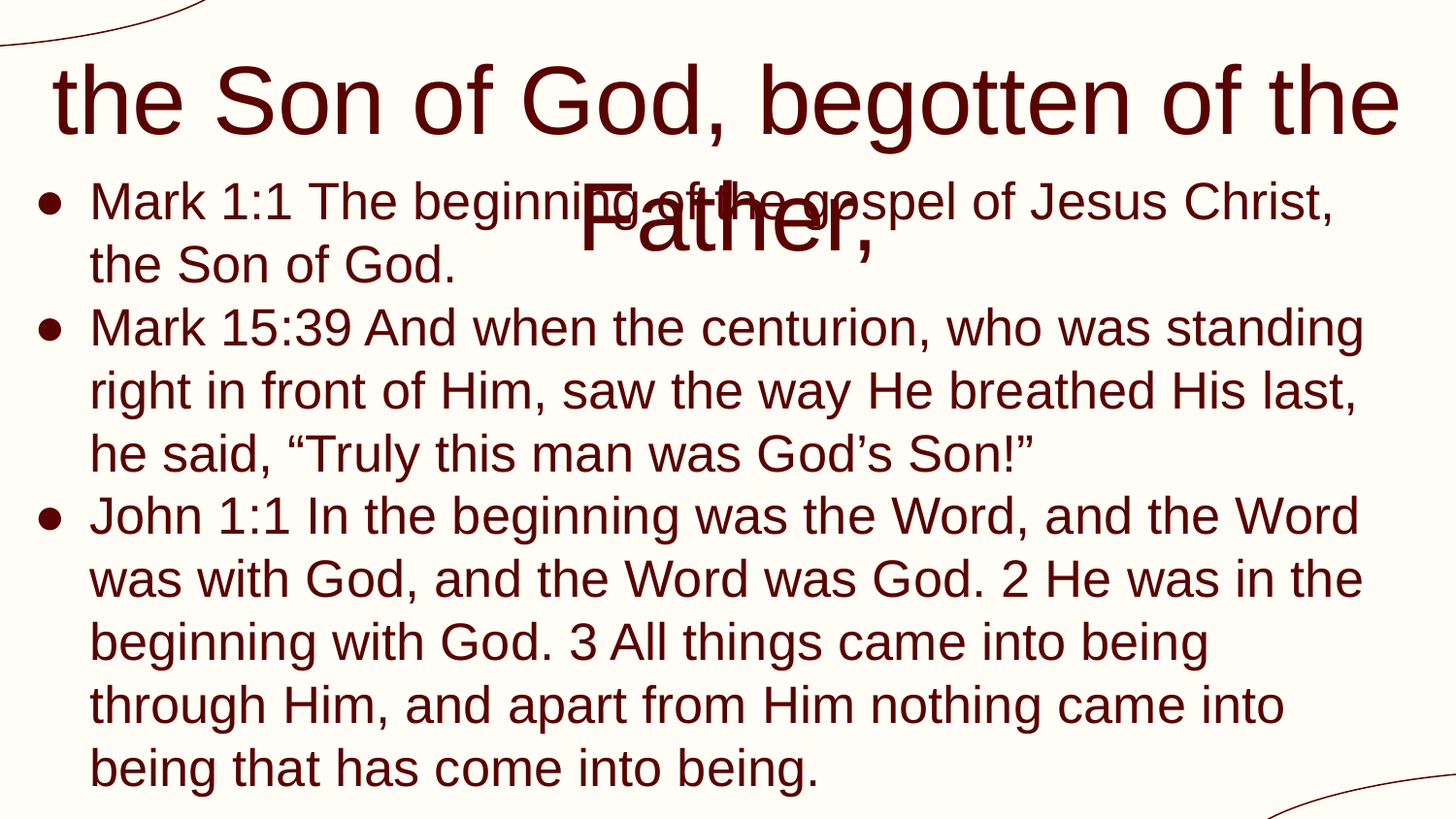

# the Son of God, begotten of the Father,
Mark 1:1 The beginning of the gospel of Jesus Christ, the Son of God.
Mark 15:39 And when the centurion, who was standing right in front of Him, saw the way He breathed His last, he said, “Truly this man was God’s Son!”
John 1:1 In the beginning was the Word, and the Word was with God, and the Word was God. 2 He was in the beginning with God. 3 All things came into being through Him, and apart from Him nothing came into being that has come into being.